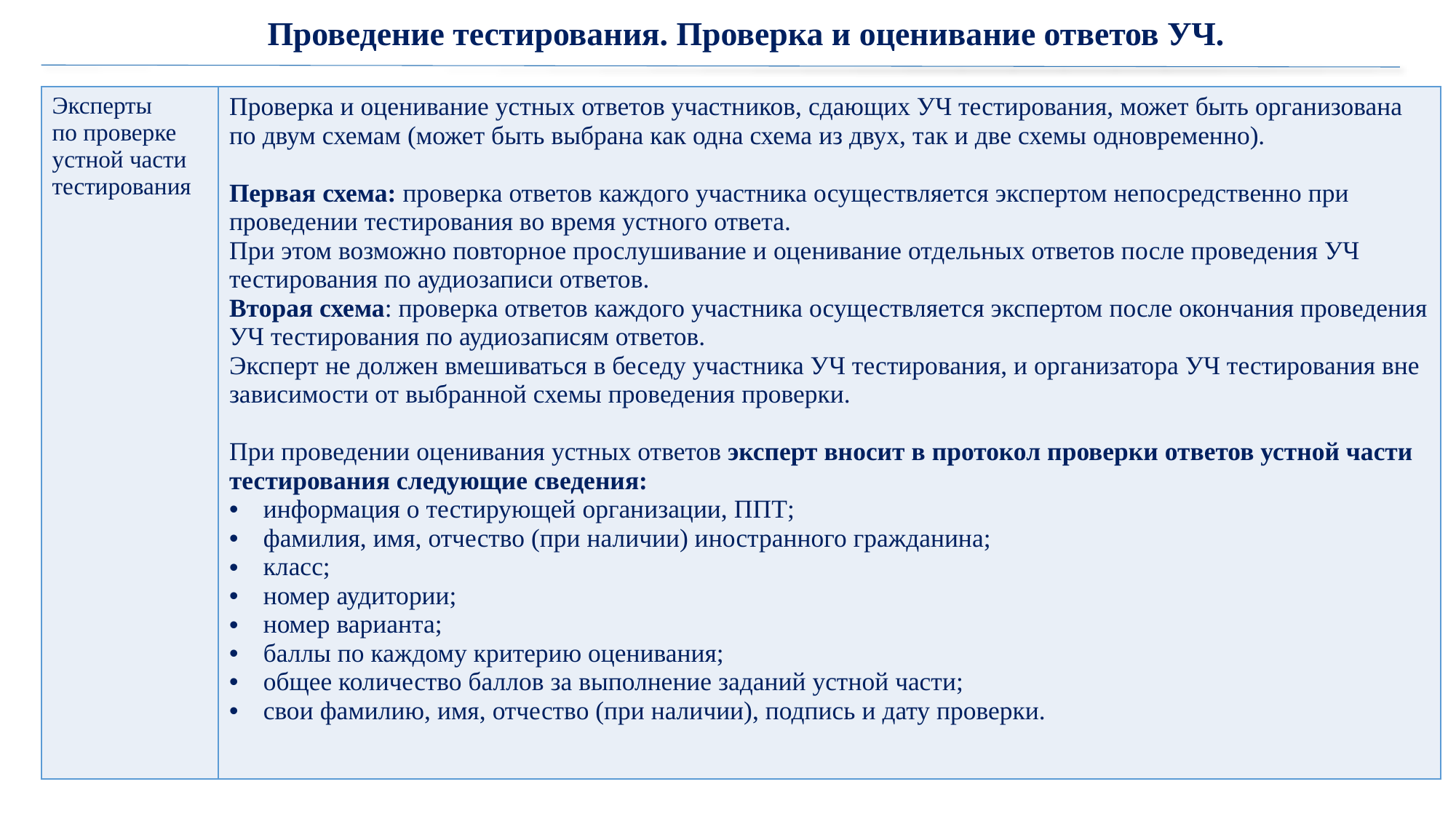

Проведение тестирования. Проверка и оценивание ответов УЧ.
| Эксперты по проверке устной части тестирования | Проверка и оценивание устных ответов участников, сдающих УЧ тестирования, может быть организована по двум схемам (может быть выбрана как одна схема из двух, так и две схемы одновременно). Первая схема: проверка ответов каждого участника осуществляется экспертом непосредственно при проведении тестирования во время устного ответа. При этом возможно повторное прослушивание и оценивание отдельных ответов после проведения УЧ тестирования по аудиозаписи ответов. Вторая схема: проверка ответов каждого участника осуществляется экспертом после окончания проведения УЧ тестирования по аудиозаписям ответов. Эксперт не должен вмешиваться в беседу участника УЧ тестирования, и организатора УЧ тестирования вне зависимости от выбранной схемы проведения проверки. При проведении оценивания устных ответов эксперт вносит в протокол проверки ответов устной части тестирования следующие сведения: информация о тестирующей организации, ППТ; фамилия, имя, отчество (при наличии) иностранного гражданина; класс; номер аудитории; номер варианта; баллы по каждому критерию оценивания; общее количество баллов за выполнение заданий устной части; свои фамилию, имя, отчество (при наличии), подпись и дату проверки. |
| --- | --- |